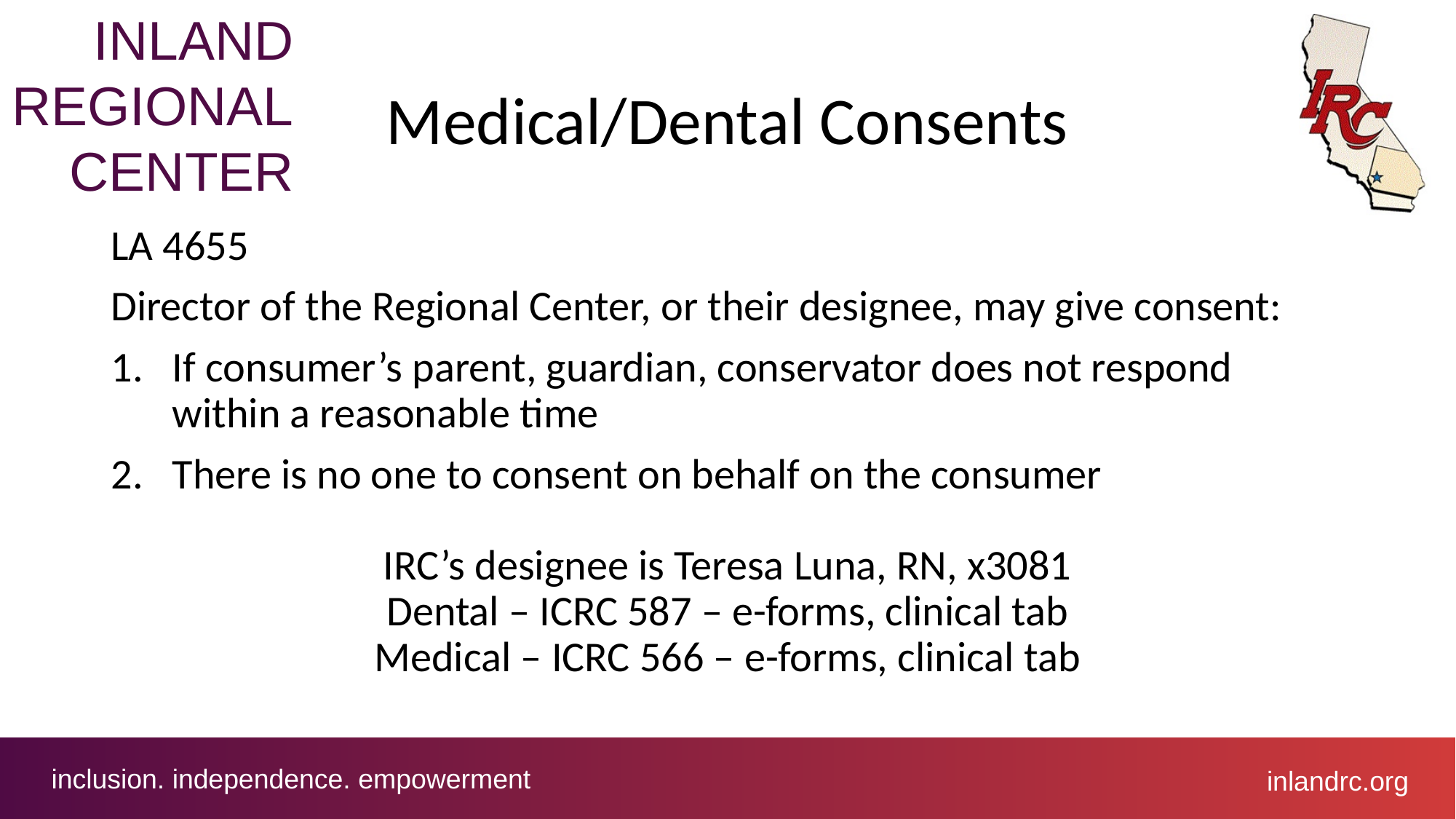

# Medical/Dental Consents
LA 4655
Director of the Regional Center, or their designee, may give consent:
If consumer’s parent, guardian, conservator does not respond within a reasonable time
There is no one to consent on behalf on the consumer

IRC’s designee is Teresa Luna, RN, x3081
Dental – ICRC 587 – e-forms, clinical tab
Medical – ICRC 566 – e-forms, clinical tab